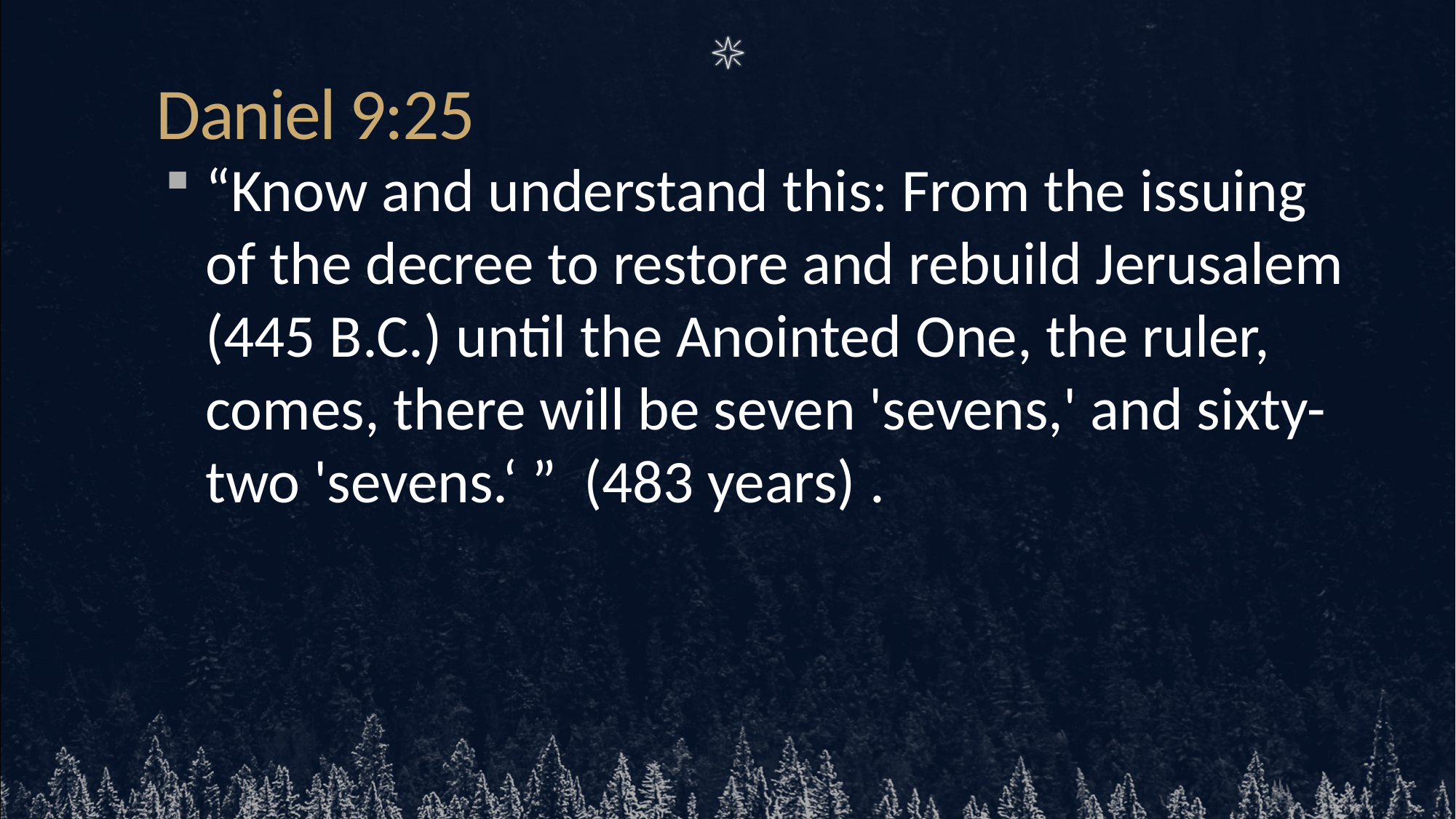

# Daniel 9:25
“Know and understand this: From the issuing of the decree to restore and rebuild Jerusalem (445 B.C.) until the Anointed One, the ruler, comes, there will be seven 'sevens,' and sixty-two 'sevens.‘ ”  (483 years) .